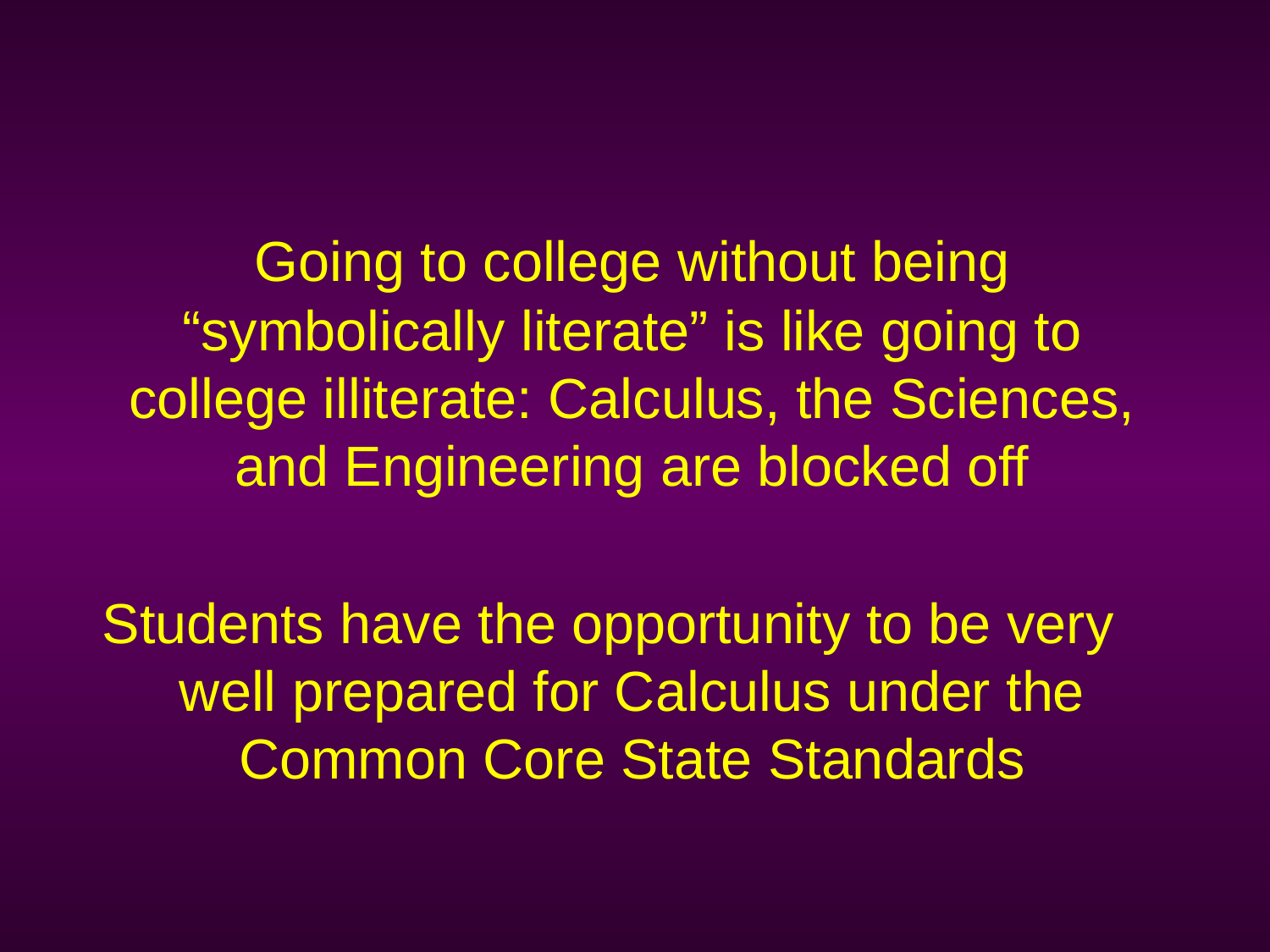

Going to college without being “symbolically literate” is like going to college illiterate: Calculus, the Sciences, and Engineering are blocked off

Students have the opportunity to be very well prepared for Calculus under the Common Core State Standards